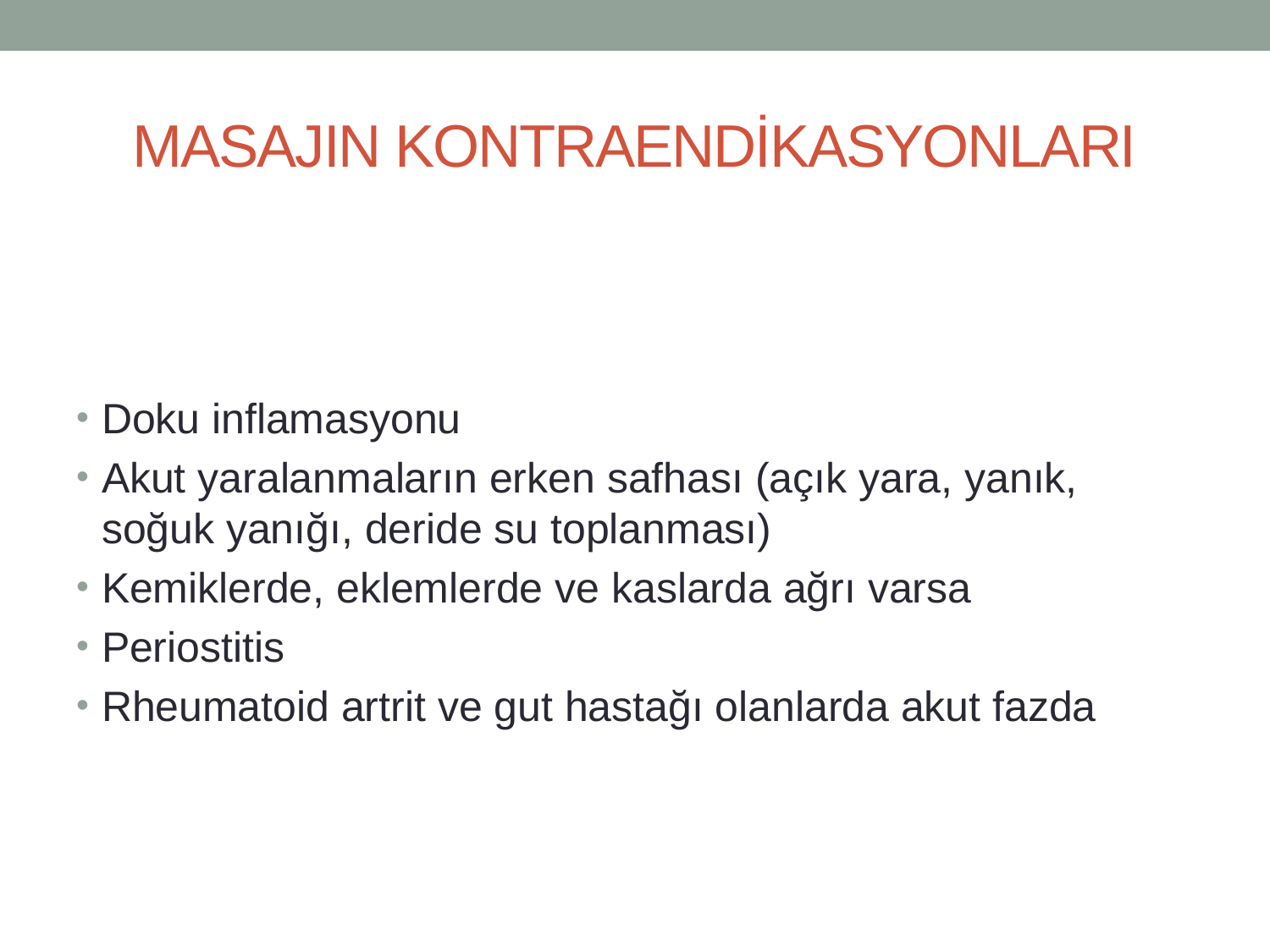

# MASAJIN KONTRAENDİKASYONLARI
Doku inflamasyonu
Akut yaralanmaların erken safhası (açık yara, yanık, soğuk yanığı, deride su toplanması)
Kemiklerde, eklemlerde ve kaslarda ağrı varsa
Periostitis
Rheumatoid artrit ve gut hastağı olanlarda akut fazda